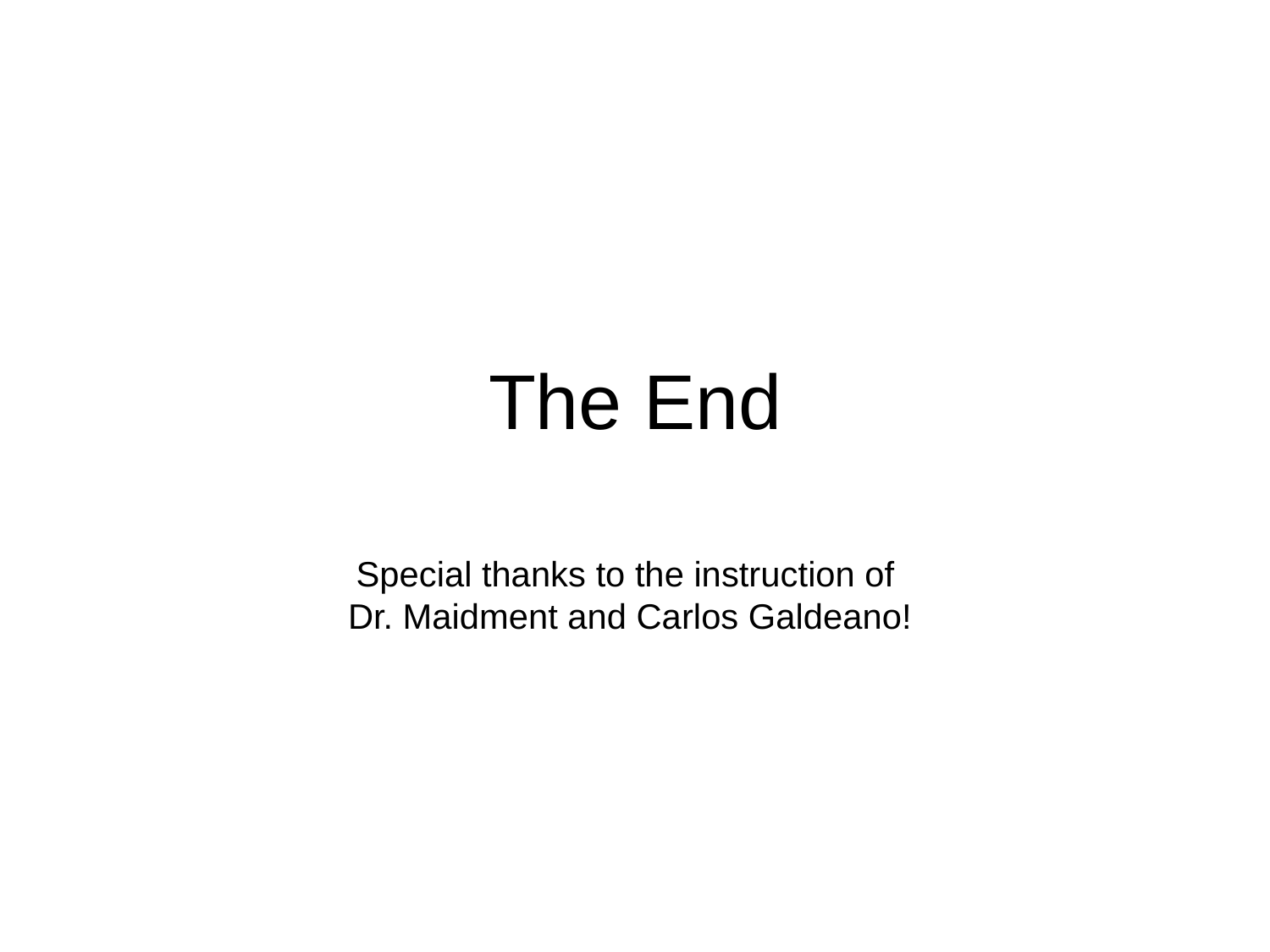

The End
Special thanks to the instruction of
Dr. Maidment and Carlos Galdeano!